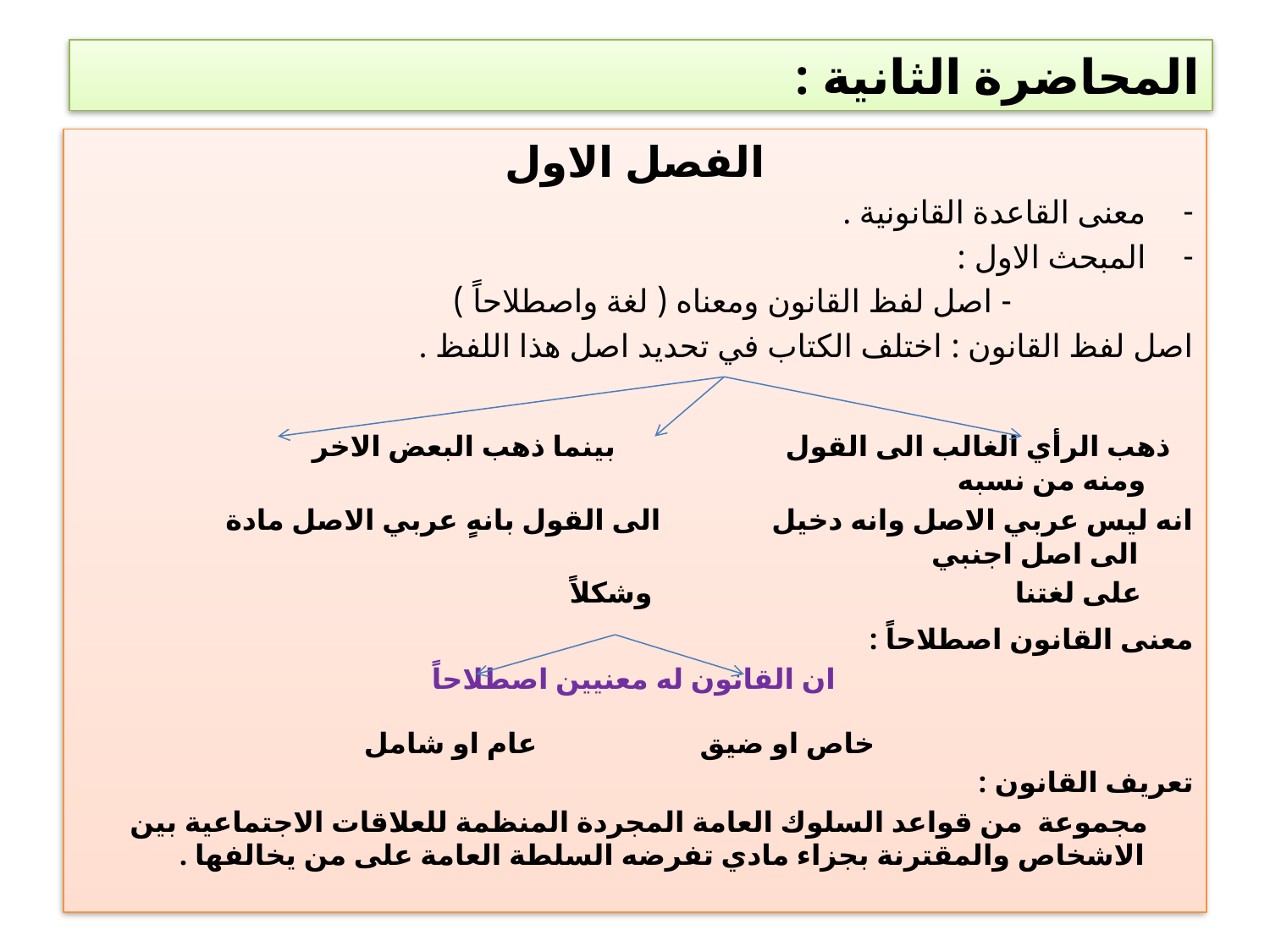

# المحاضرة الثانية :
الفصل الاول
معنى القاعدة القانونية .
المبحث الاول :
                      - اصل لفظ القانون ومعناه ( لغة واصطلاحاً )
اصل لفظ القانون : اختلف الكتاب في تحديد اصل هذا اللفظ .

   ذهب الرأي الغالب الى القول                       بينما ذهب البعض الاخر                         ومنه من نسبه
انه ليس عربي الاصل وانه دخيل               الى القول بانهٍ عربي الاصل مادة                      الى اصل اجنبي
       على لغتنا                                                 وشكلاً

معنى القانون اصطلاحاً :
ان القانون له معنيين اصطلاحاً

                                           خاص او ضيق                      عام او شامل
تعريف القانون :
      مجموعة  من قواعد السلوك العامة المجردة المنظمة للعلاقات الاجتماعية بين الاشخاص والمقترنة بجزاء مادي تفرضه السلطة العامة على من يخالفها .